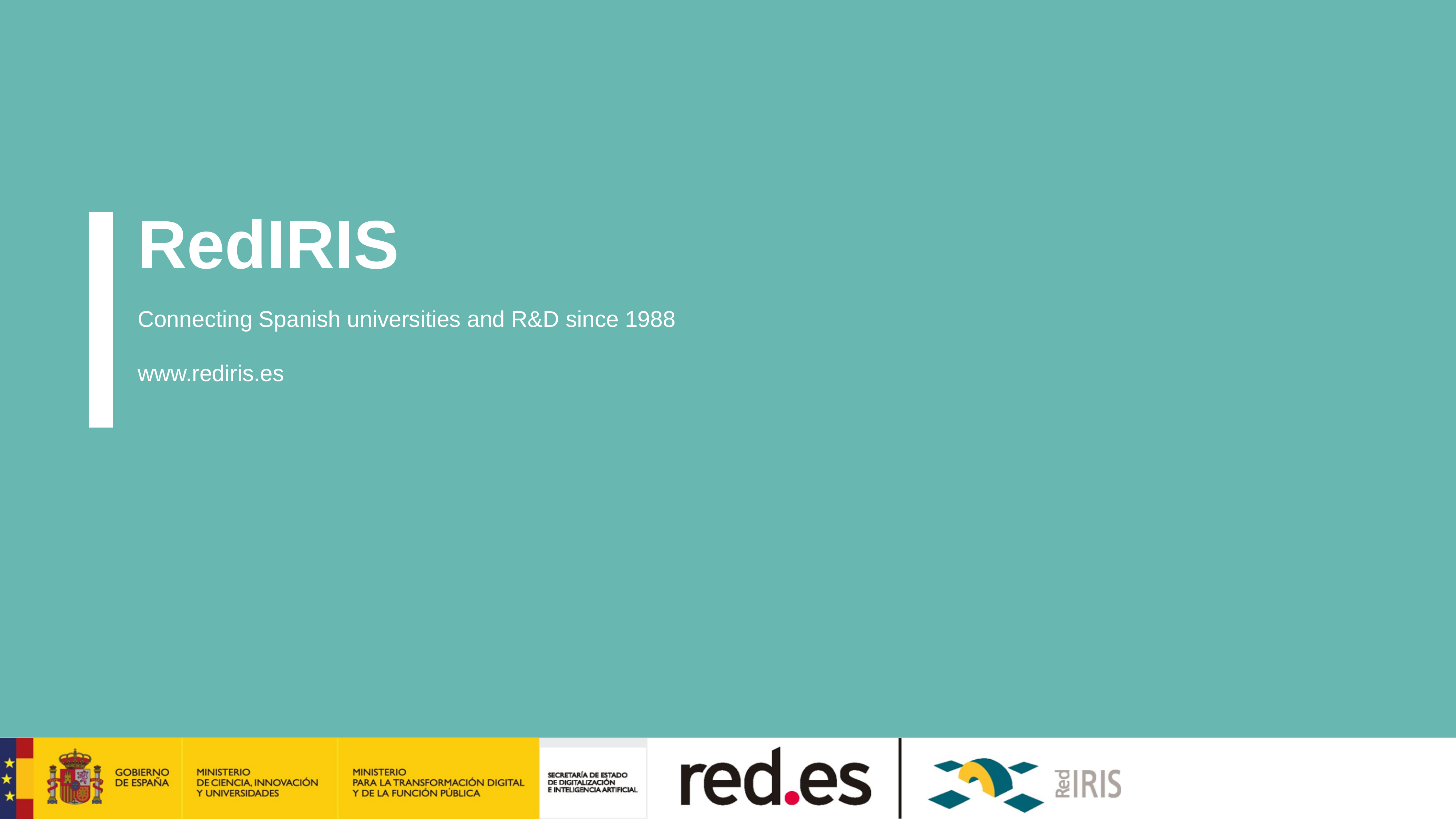

RedIRIS

Connecting Spanish universities and R&D since 1988

www.rediris.es